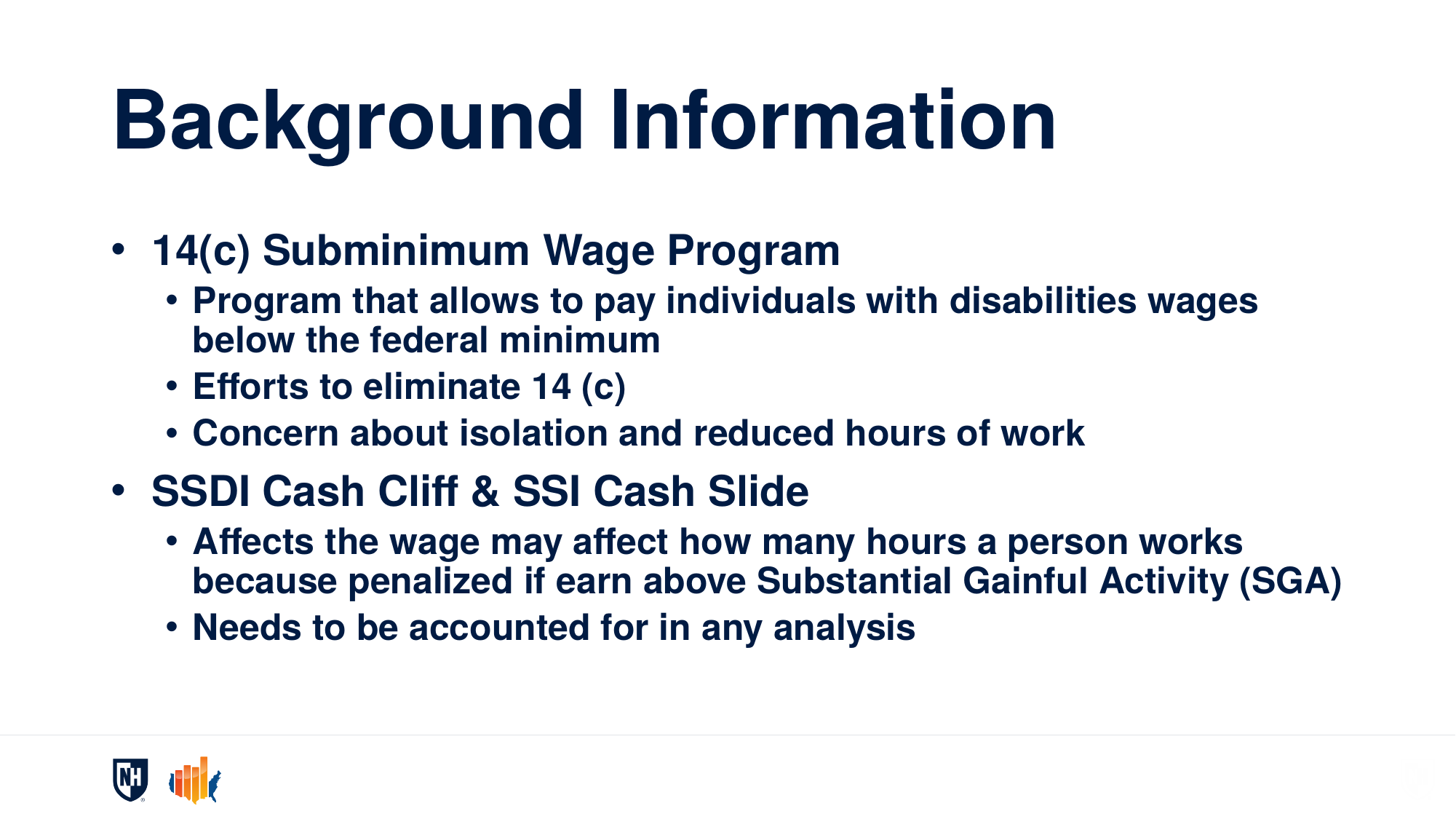

# Background Information
14(c) Subminimum Wage Program
Program that allows to pay individuals with disabilities wages below the federal minimum
Efforts to eliminate 14 (c)
Concern about isolation and reduced hours of work
SSDI Cash Cliff & SSI Cash Slide
Affects the wage may affect how many hours a person works because penalized if earn above Substantial Gainful Activity (SGA)
Needs to be accounted for in any analysis